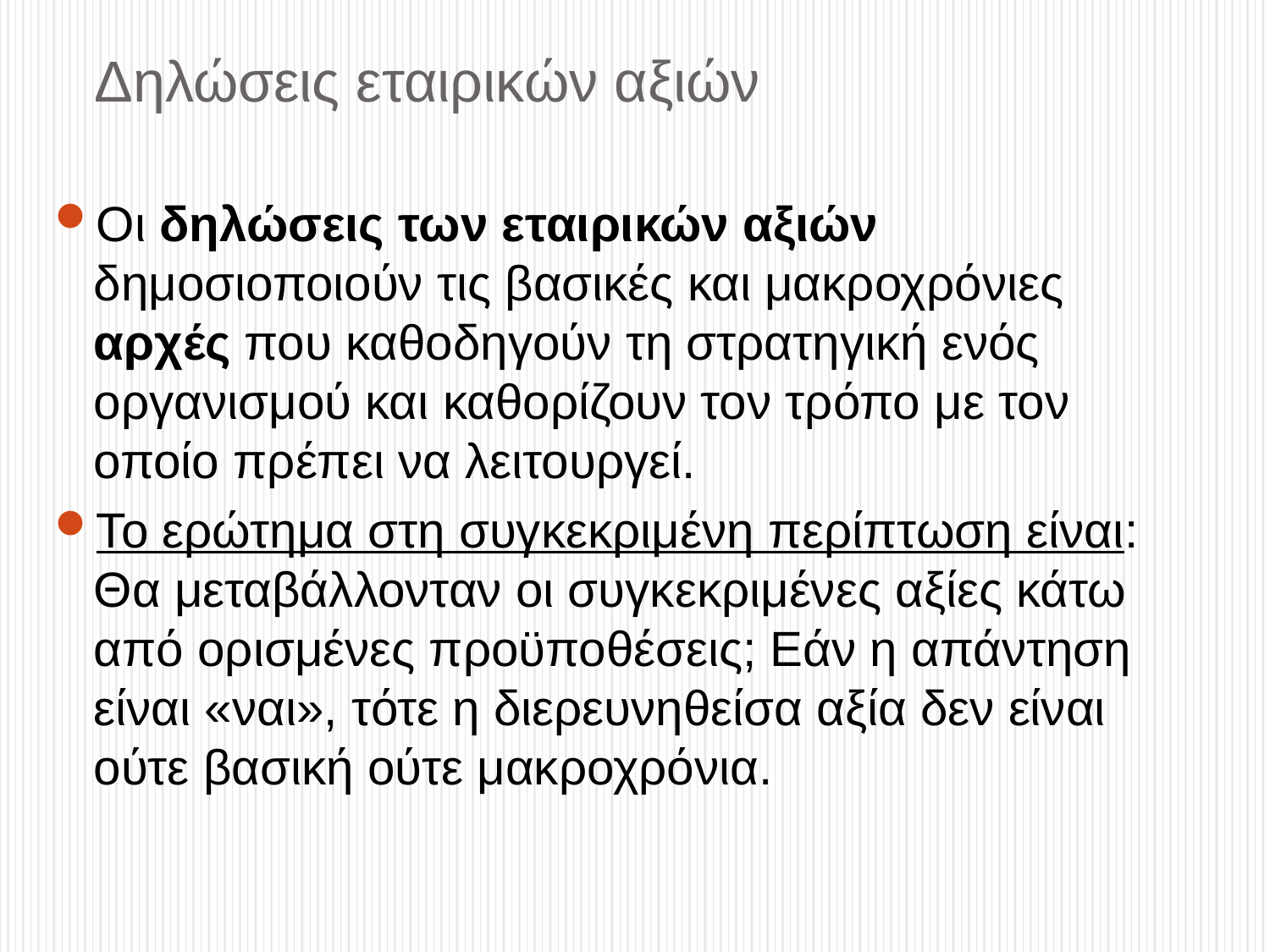

Δηλώσεις εταιρικών αξιών
Οι δηλώσεις των εταιρικών αξιών δημοσιοποιούν τις βασικές και μακροχρόνιες αρχές που καθοδηγούν τη στρατηγική ενός οργανισμού και καθορίζουν τον τρόπο με τον οποίο πρέπει να λειτουργεί.
Το ερώτημα στη συγκεκριμένη περίπτωση είναι: Θα μεταβάλλονταν οι συγκεκριμένες αξίες κάτω από ορισμένες προϋποθέσεις; Εάν η απάντηση είναι «ναι», τότε η διερευνηθείσα αξία δεν είναι ούτε βασική ούτε μακροχρόνια.